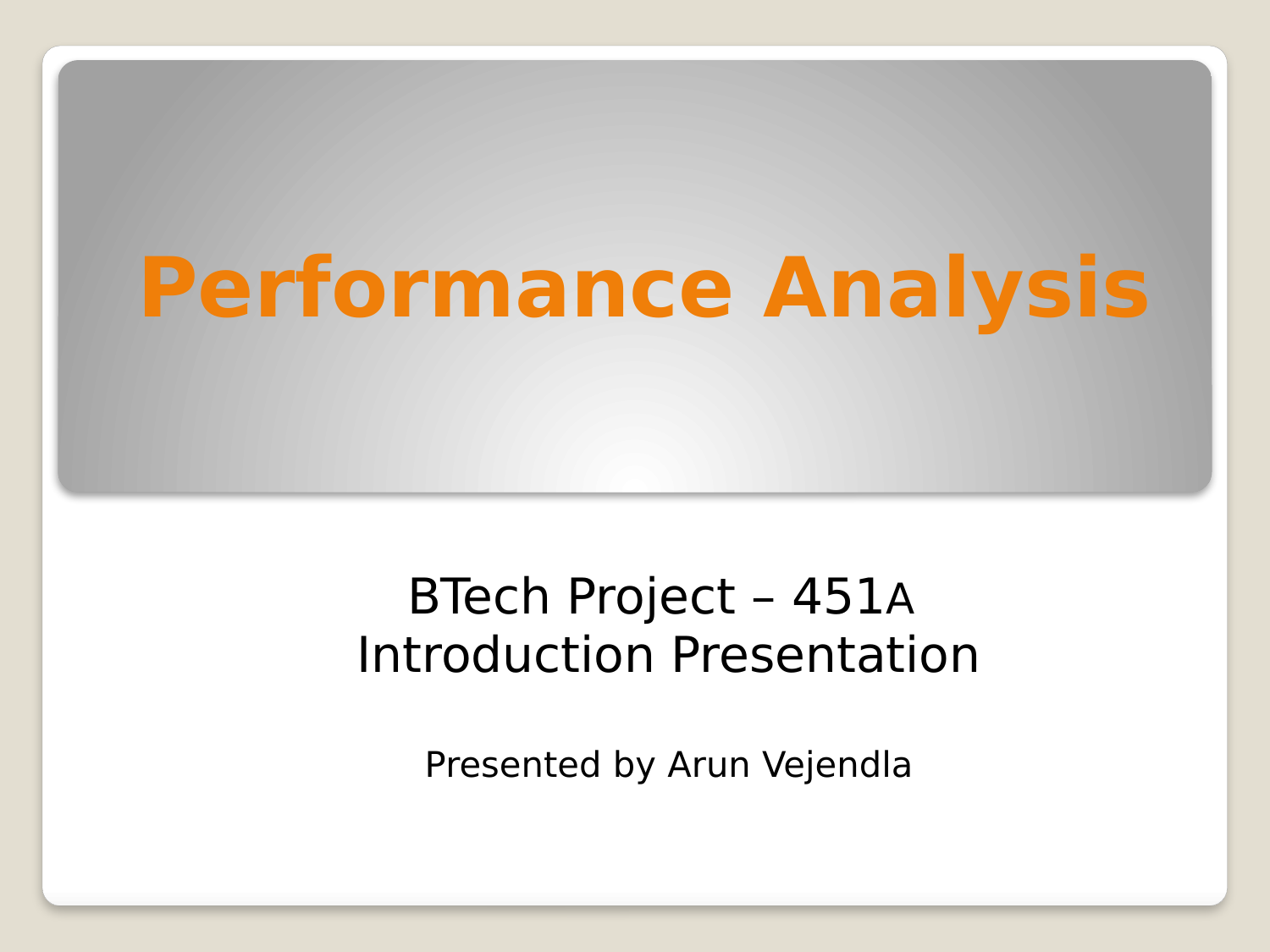

# Performance Analysis

BTech Project – 451A
Introduction Presentation

Presented by Arun Vejendla